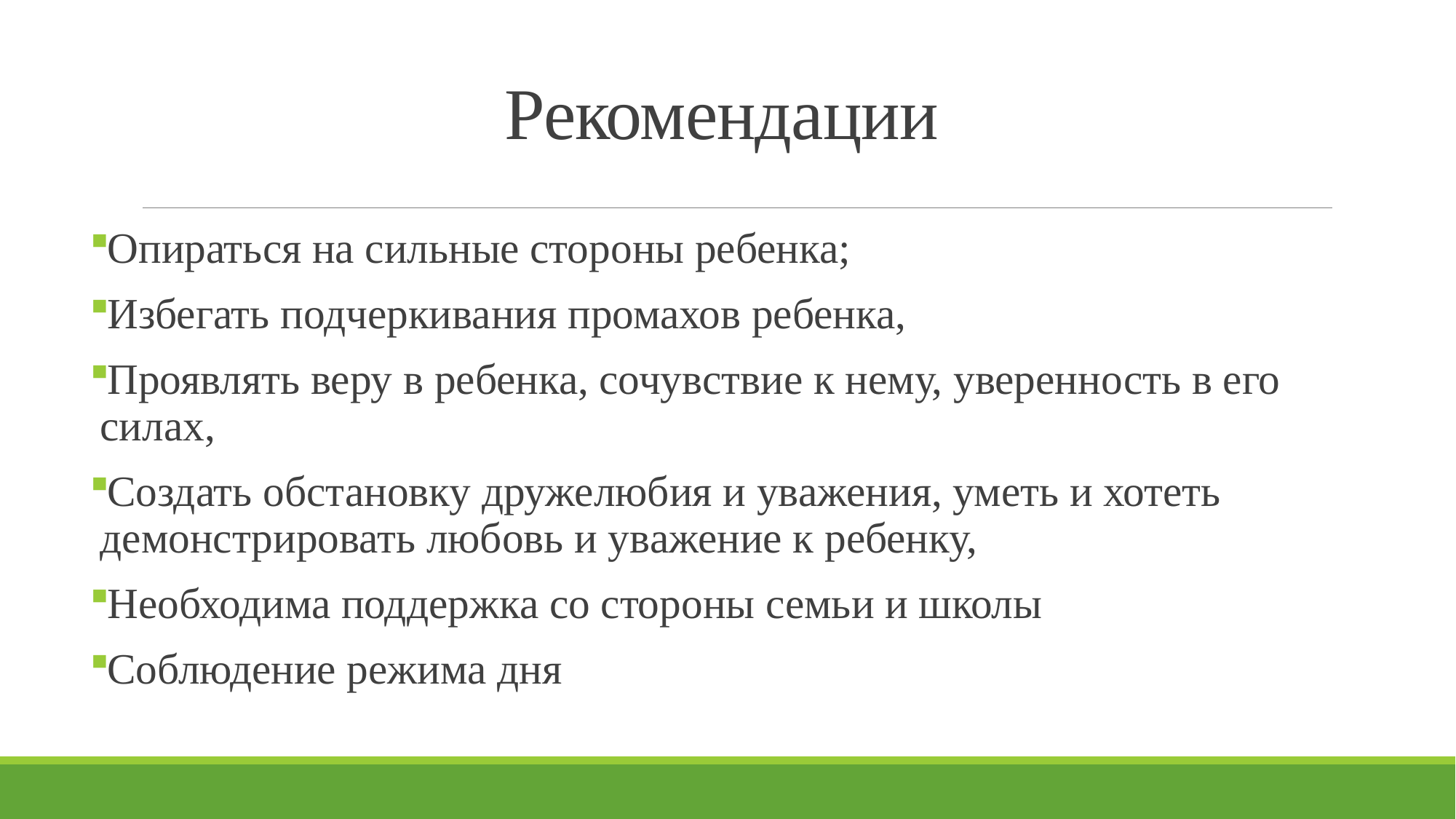

# Рекомендации
Опираться на сильные стороны ребенка;
Избегать подчеркивания промахов ребенка,
Проявлять веру в ребенка, сочувствие к нему, уверенность в его силах,
Создать обстановку дружелюбия и уважения, уметь и хотеть демонстрировать любовь и уважение к ребенку,
Необходима поддержка со стороны семьи и школы
Соблюдение режима дня